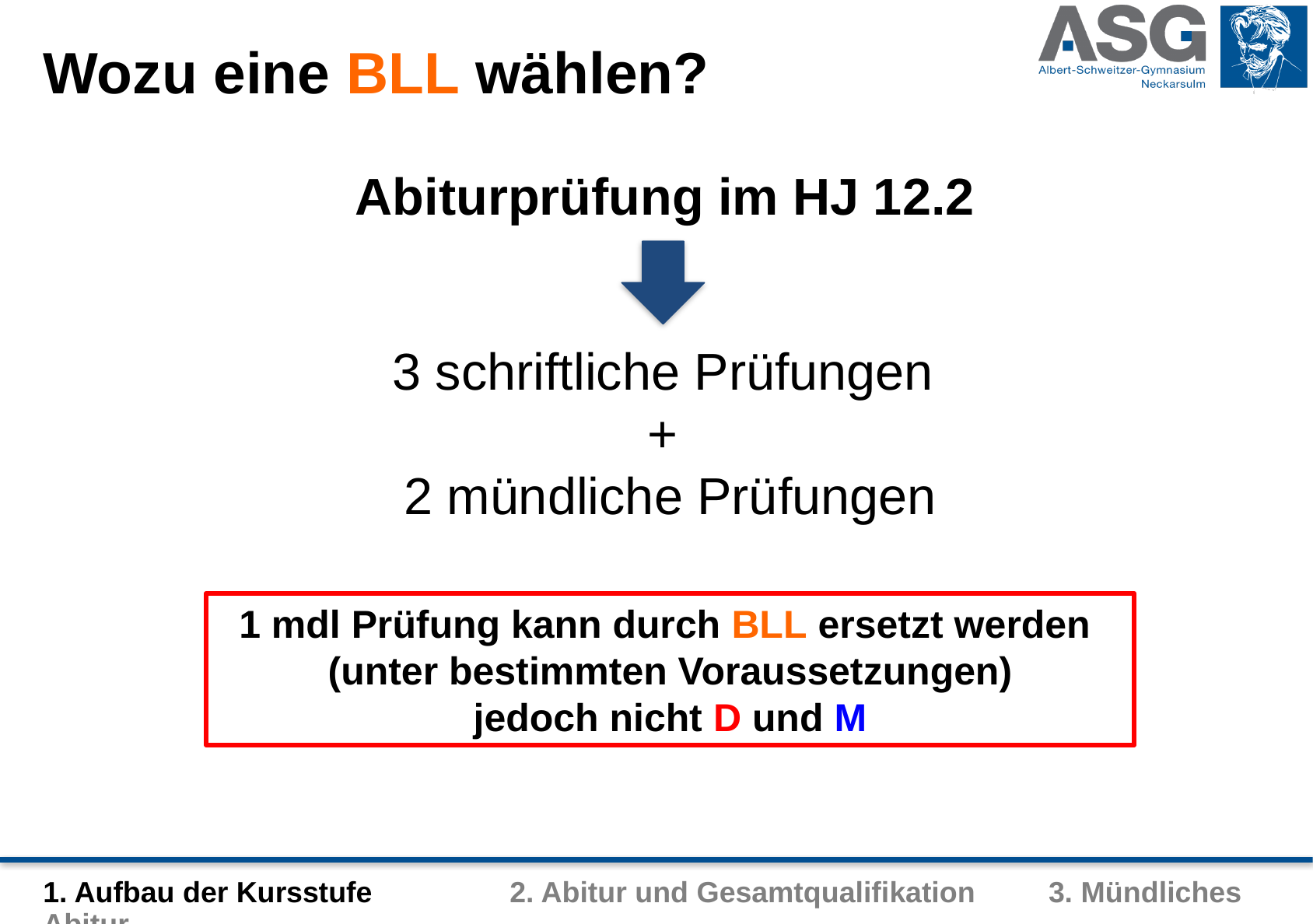

Wozu eine BLL wählen?

Abiturprüfung im HJ 12.2

3 schriftliche Prüfungen
+
2 mündliche Prüfungen

1 mdl Prüfung kann durch BLL ersetzt werden
(unter bestimmten Voraussetzungen)
jedoch nicht D und M

1. Aufbau der Kursstufe		2. Abitur und Gesamtqualifikation         3. Mündliches Abitur